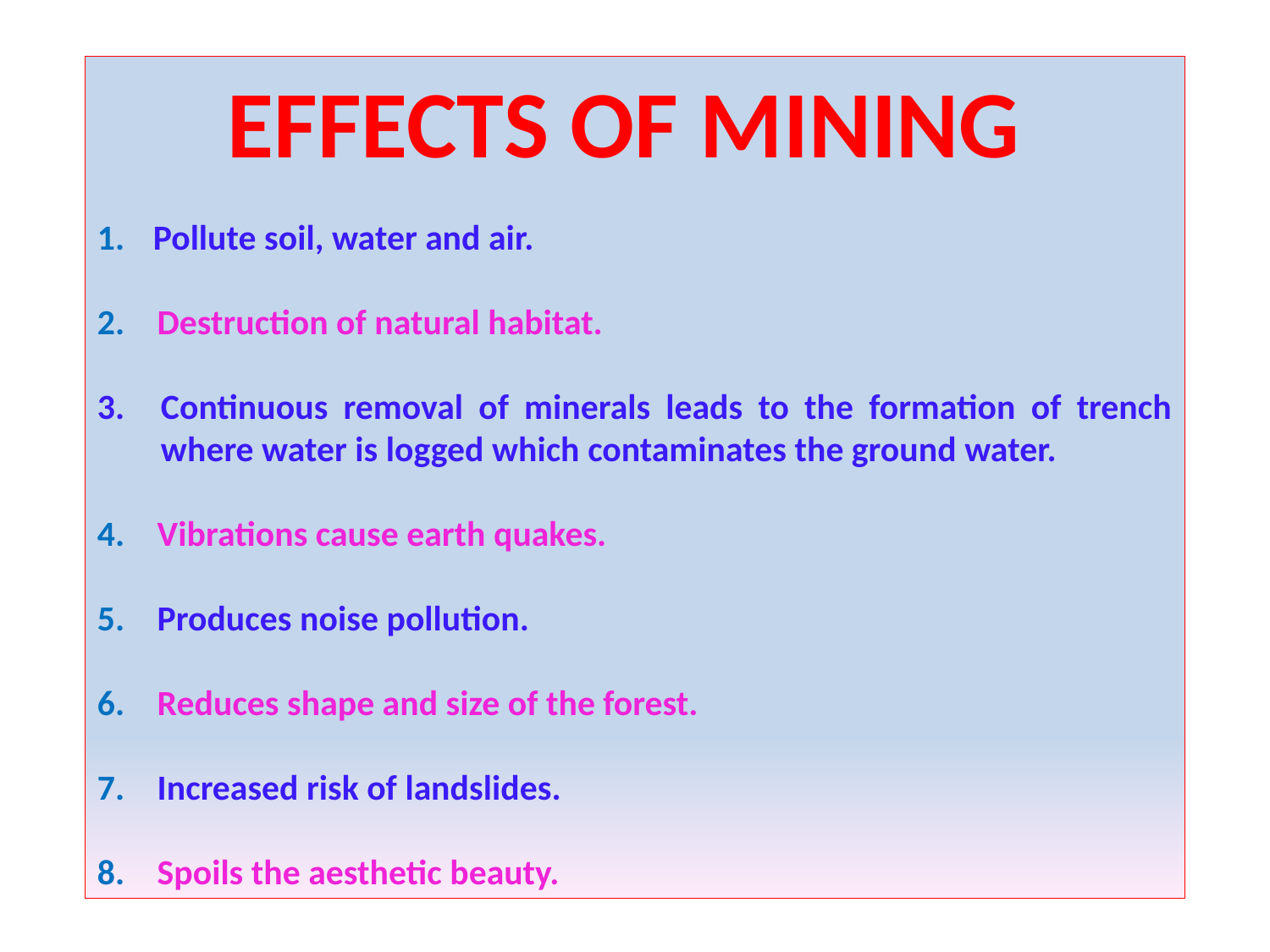

EFFECTS OF MINING

 Pollute soil, water and air.

2.    Destruction of natural habitat.

Continuous removal of minerals leads to the formation of trench where water is logged which contaminates the ground water.

4.    Vibrations cause earth quakes.

5.    Produces noise pollution.

6.    Reduces shape and size of the forest.

7.    Increased risk of landslides.

8.    Spoils the aesthetic beauty.